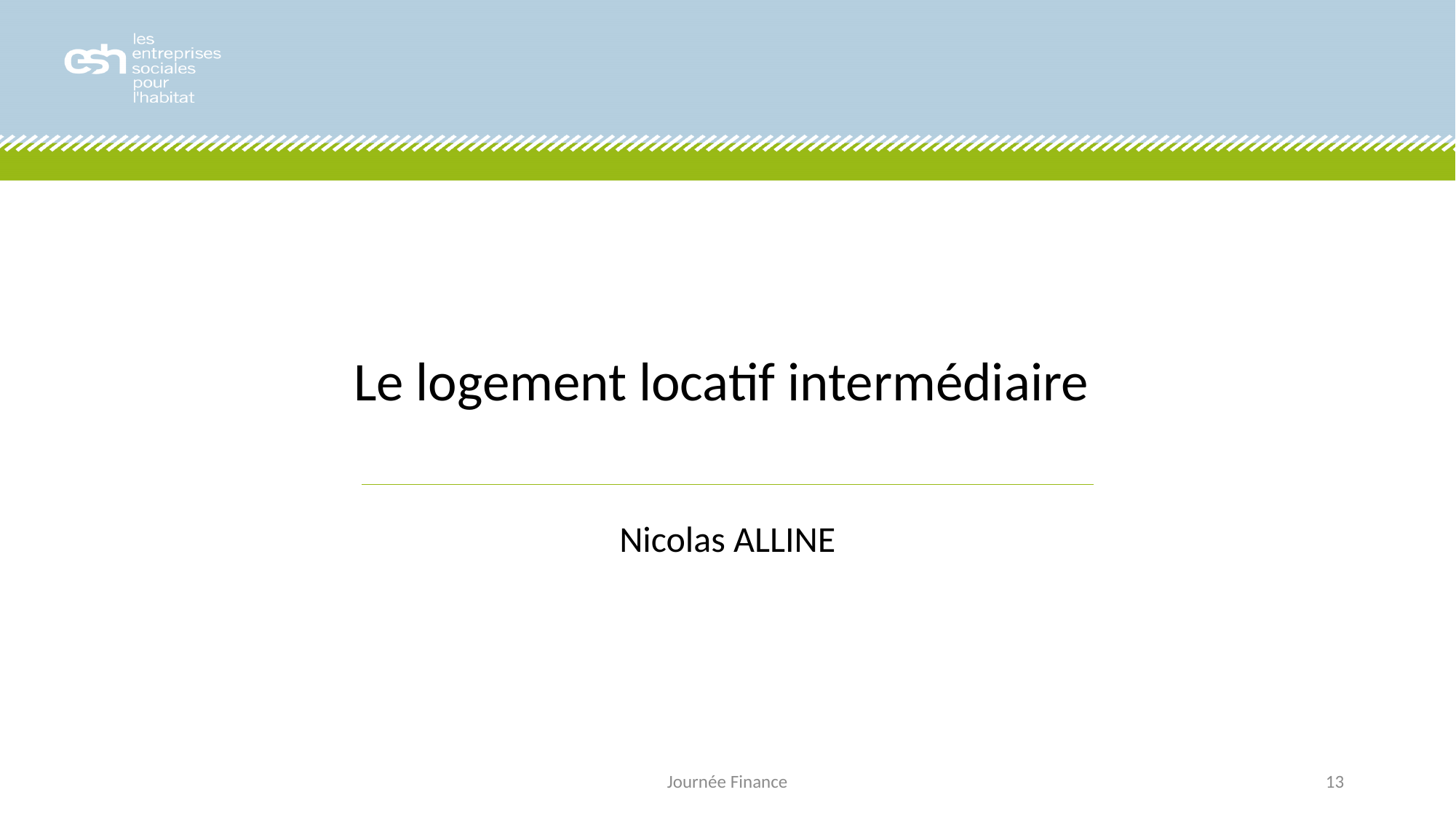

# Le logement locatif intermédiaire
Nicolas ALLINE
Journée Finance
13